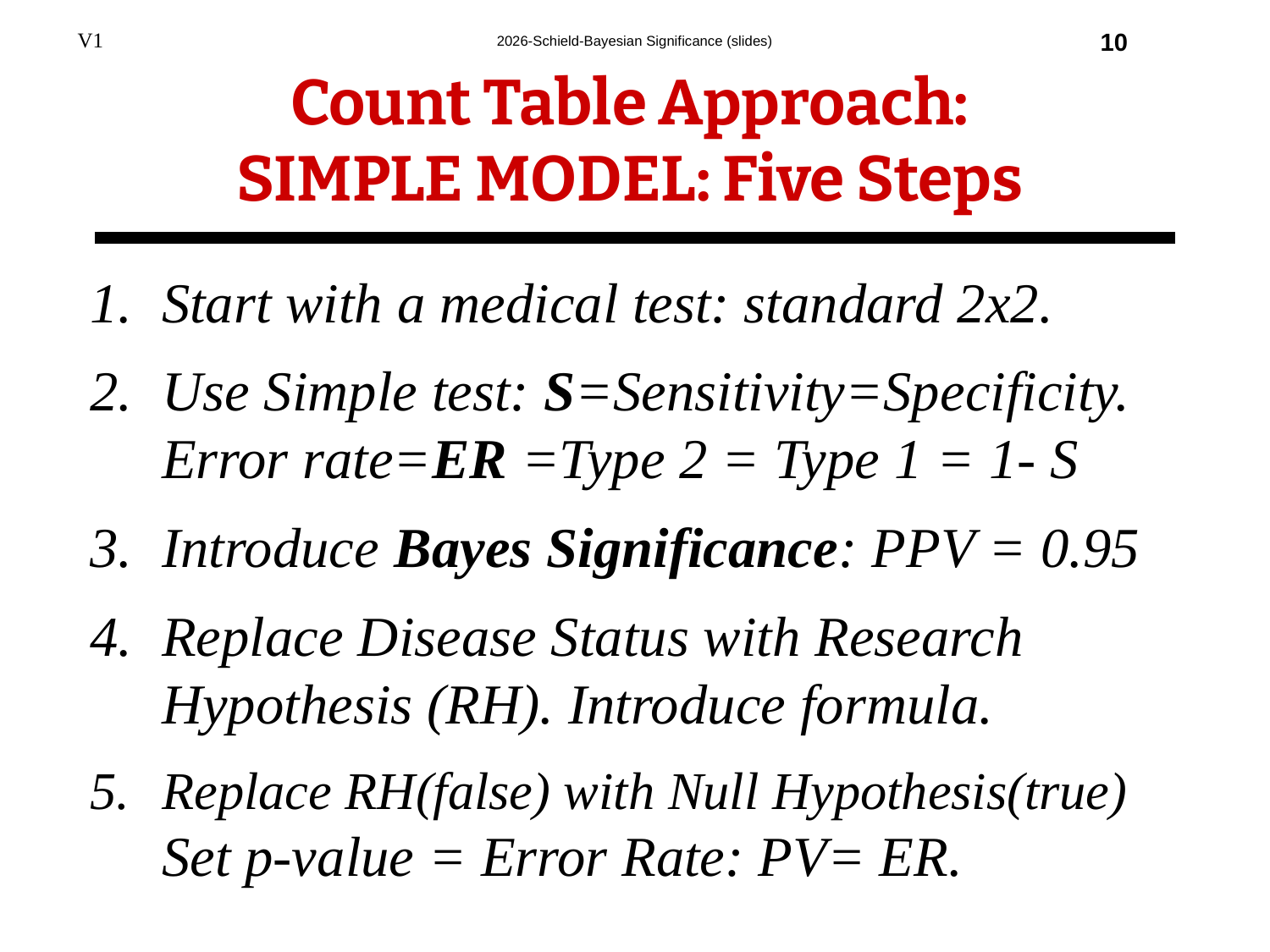

10
# Count Table Approach: SIMPLE MODEL: Five Steps
Start with a medical test: standard 2x2.
Use Simple test: S=Sensitivity=Specificity.
Error rate=ER =Type 2 = Type 1 = 1- S
Introduce Bayes Significance: PPV = 0.95
Replace Disease Status with Research Hypothesis (RH). Introduce formula.
Replace RH(false) with Null Hypothesis(true)
Set p-value = Error Rate: PV= ER.